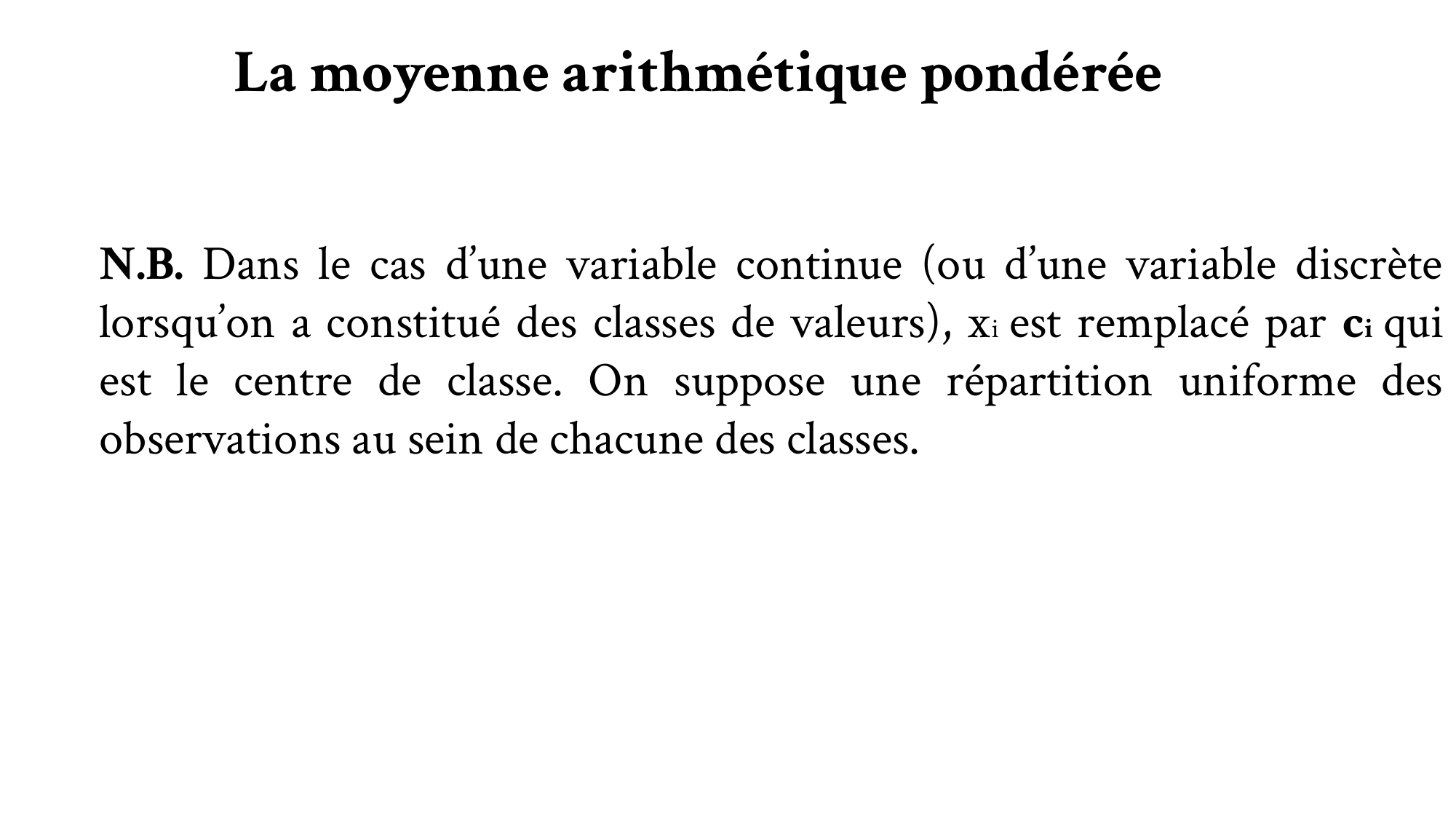

La moyenne arithmétique pondérée
N.B. Dans le cas d’une variable continue (ou d’une variable discrète lorsqu’on a constitué des classes de valeurs), xi est remplacé par ci qui est le centre de classe. On suppose une répartition uniforme des observations au sein de chacune des classes.